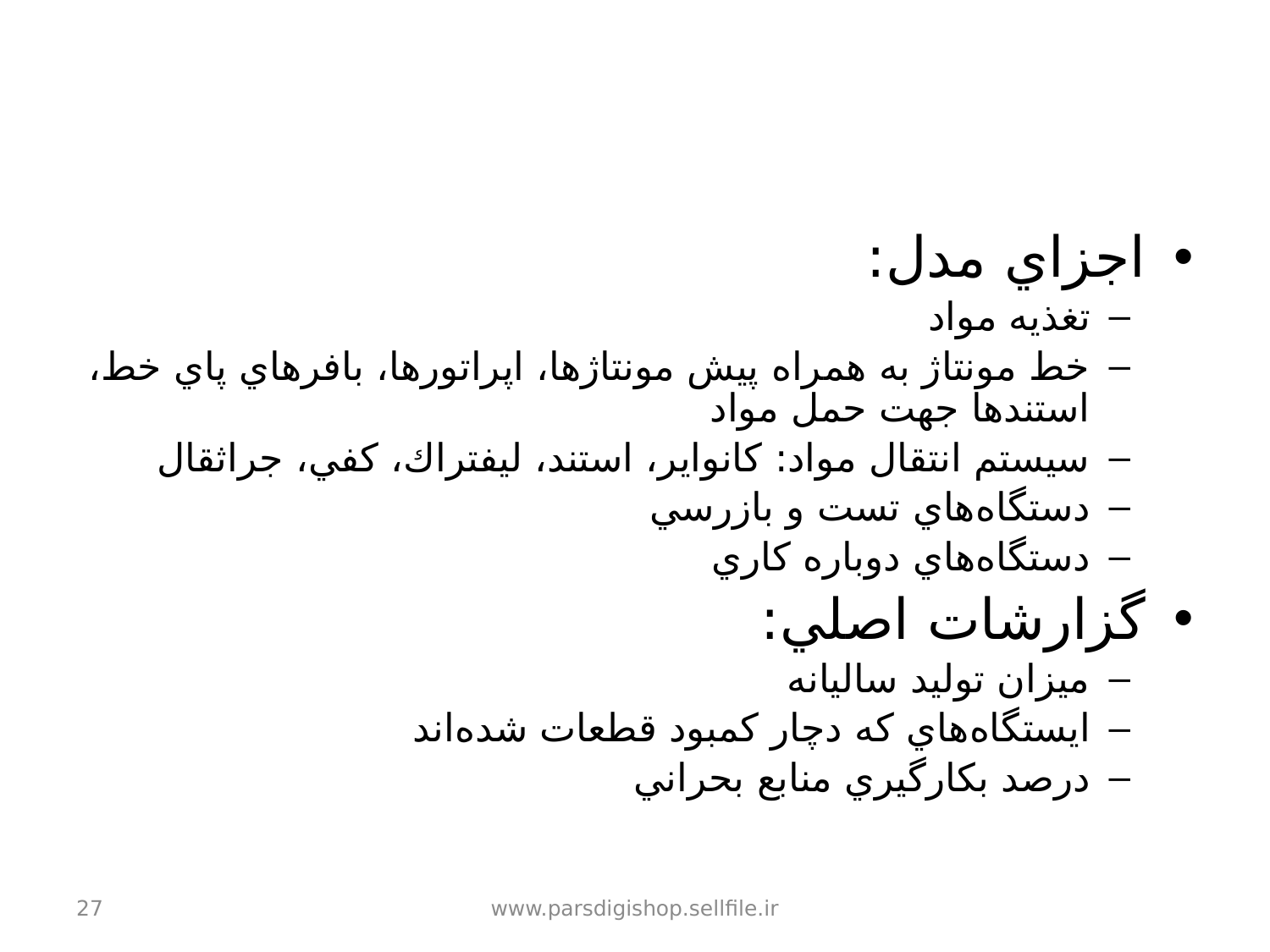

#
اجزاي مدل:
تغذيه مواد
خط مونتاژ به همراه پيش مونتاژها، اپراتورها، بافرهاي پاي خط، استندها جهت حمل مواد
سيستم انتقال مواد: كانواير، استند، ليفتراك، كفي، جراثقال
دستگاه‌هاي تست و بازرسي
دستگاه‌هاي دوباره كاري
گزارشات اصلي:
ميزان توليد ساليانه
ايستگاه‌هاي كه دچار كمبود قطعات شده‌اند
درصد بكارگيري منابع بحراني

27
www.parsdigishop.sellfile.ir